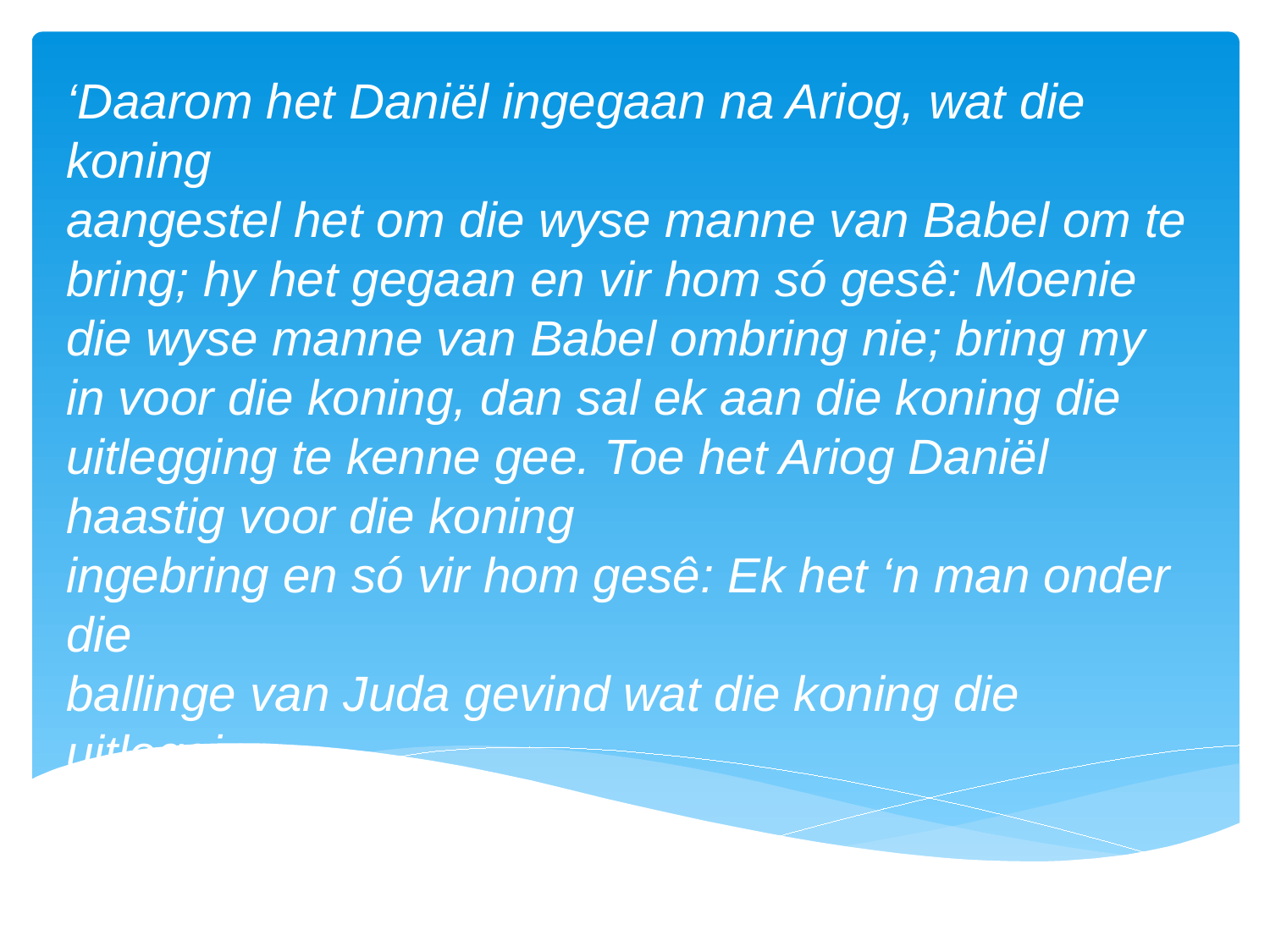

‘Daarom het Daniël ingegaan na Ariog, wat die koning
aangestel het om die wyse manne van Babel om te bring; hy het gegaan en vir hom só gesê: Moenie die wyse manne van Babel ombring nie; bring my in voor die koning, dan sal ek aan die koning die uitlegging te kenne gee. Toe het Ariog Daniël haastig voor die koning
ingebring en só vir hom gesê: Ek het ‘n man onder die
ballinge van Juda gevind wat die koning die uitlegging
bekend sal maak.’